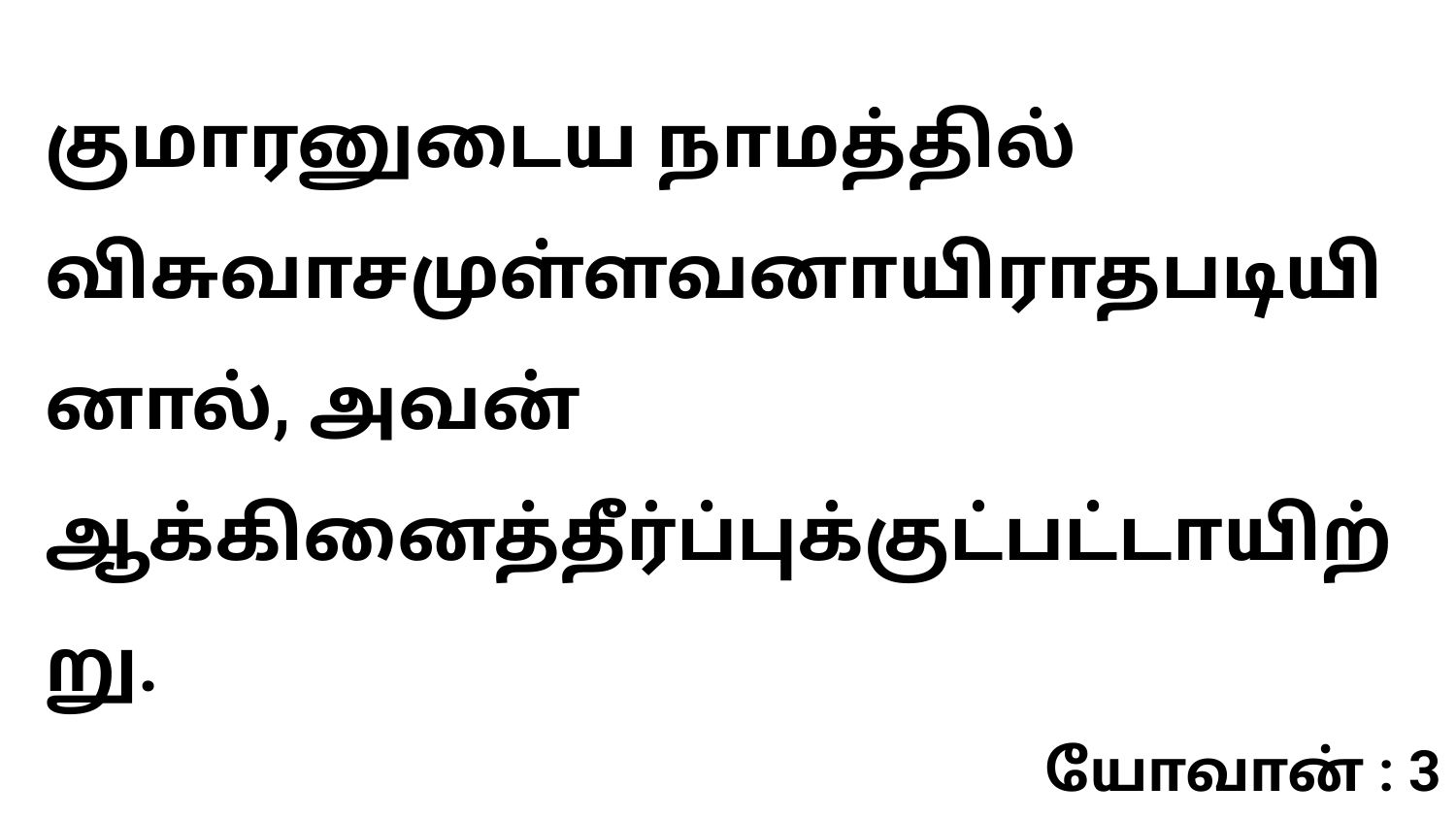

குமாரனுடைய நாமத்தில் விசுவாசமுள்ளவனாயிராதபடியினால், அவன் ஆக்கினைத்தீர்ப்புக்குட்பட்டாயிற்று.
யோவான் : 3